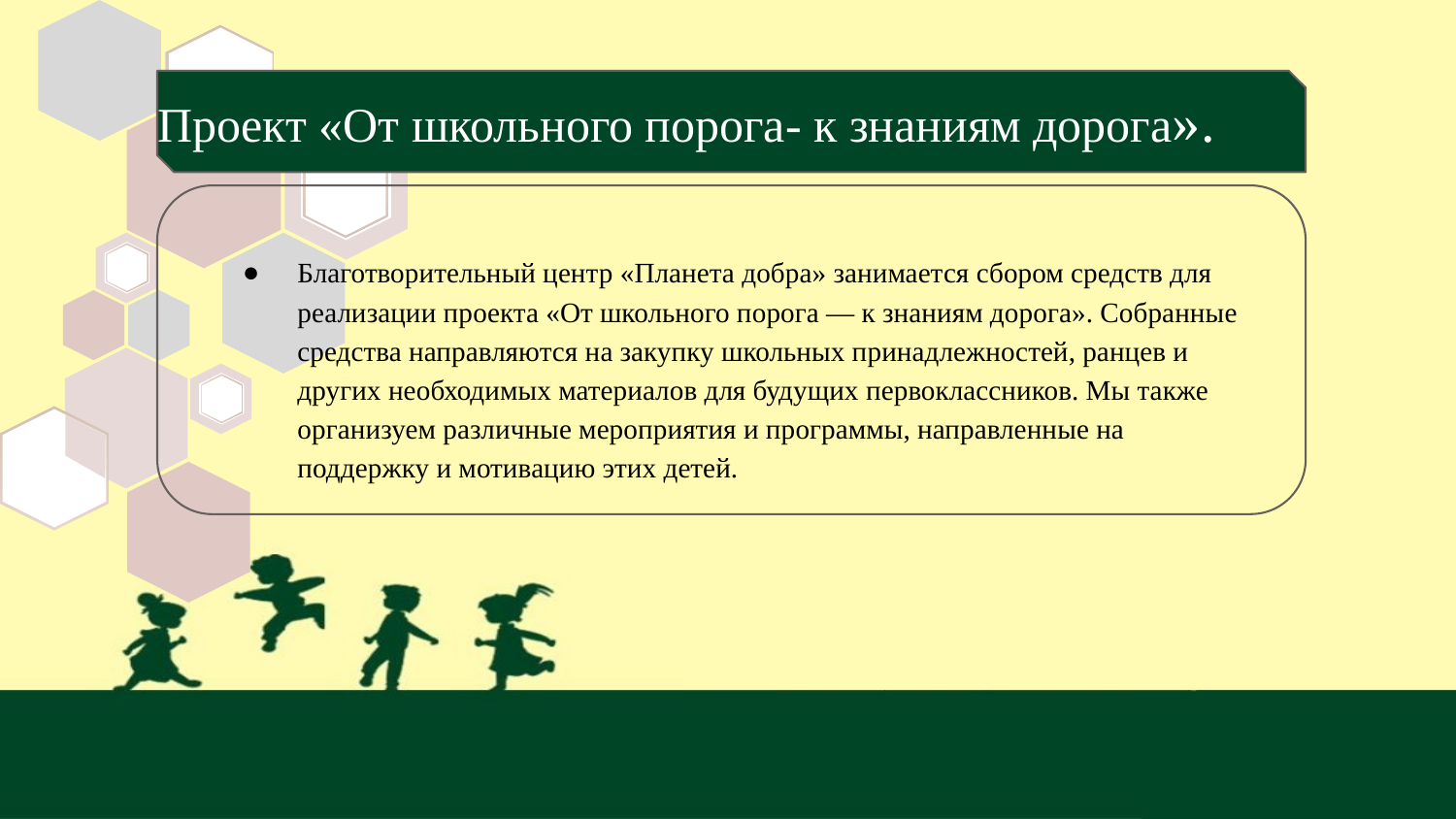

# Проект «От школьного порога- к знаниям дорога».

Благотворительный центр «Планета добра» занимается сбором средств для реализации проекта «От школьного порога — к знаниям дорога». Собранные средства направляются на закупку школьных принадлежностей, ранцев и других необходимых материалов для будущих первоклассников. Мы также организуем различные мероприятия и программы, направленные на поддержку и мотивацию этих детей.